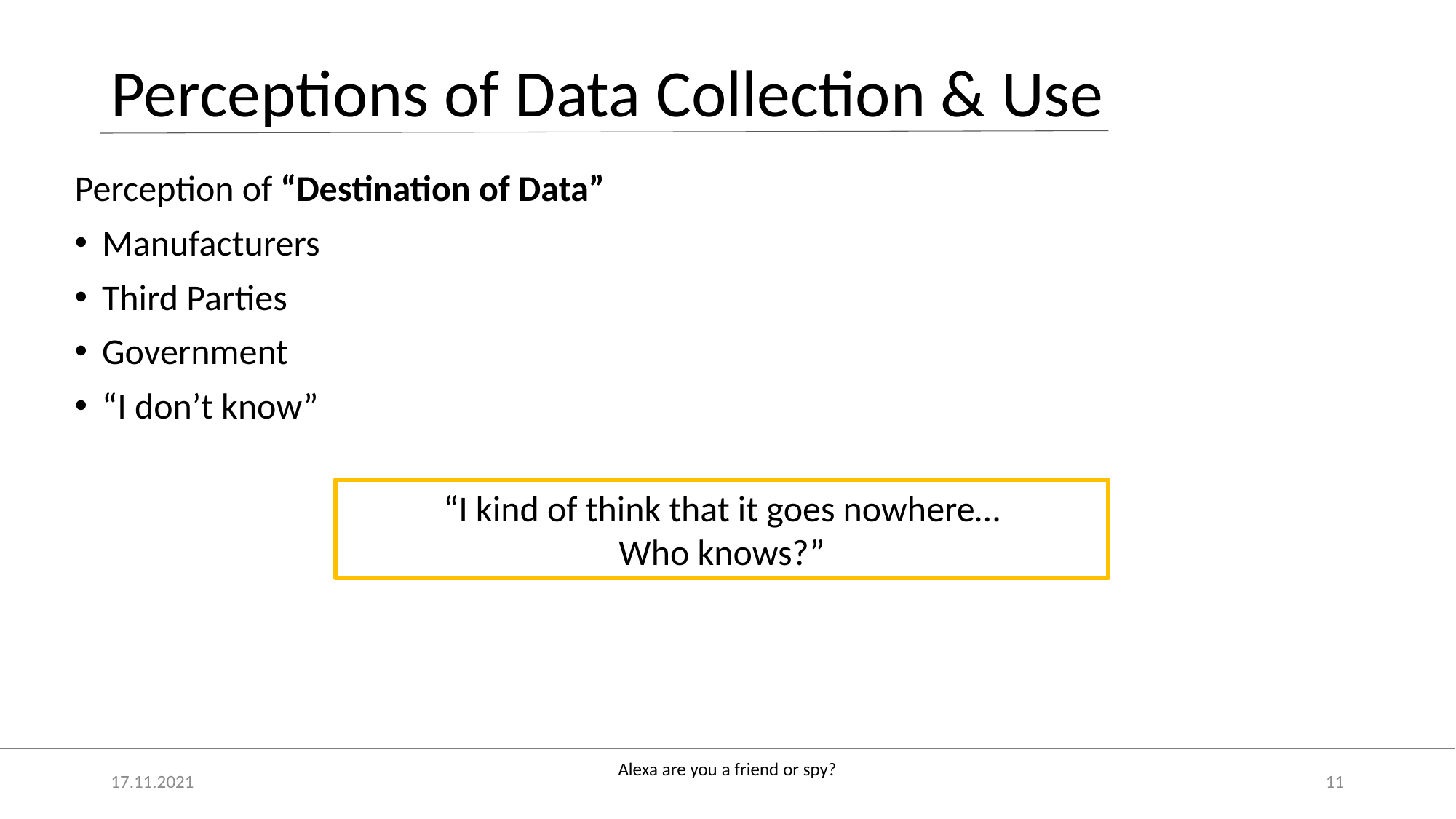

# Perceptions of Data Collection & Use
Perception of “Destination of Data”
Manufacturers
Third Parties
Government
“I don’t know”

“I kind of think that it goes nowhere…
Who knows?”
17.11.2021
11